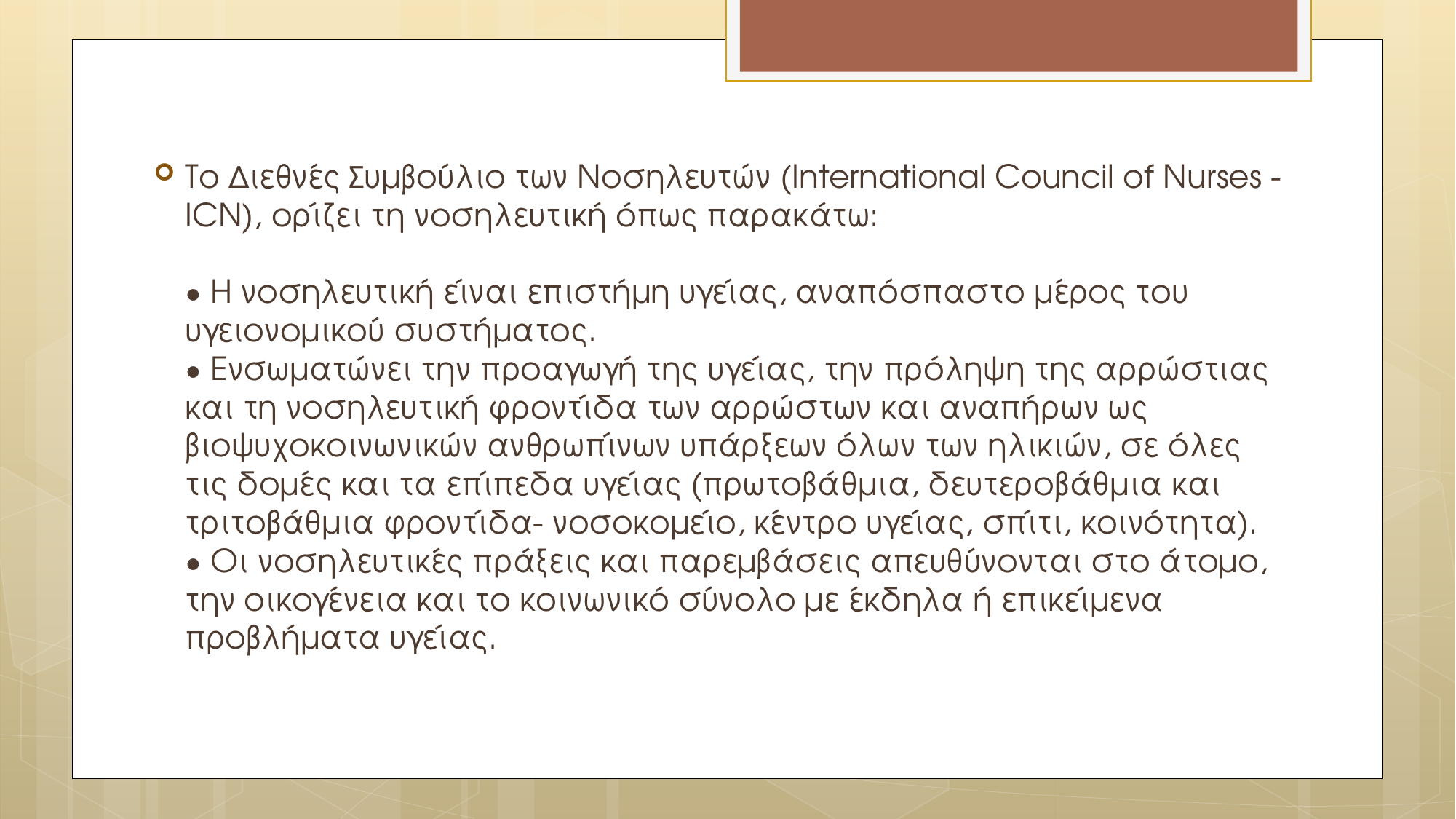

Το Διεθνές Συμβούλιο των Νοσηλευτών (International Council of Nurses - ICN), ορίζει τη νοσηλευτική όπως παρακάτω:
• Η νοσηλευτική είναι επιστήμη υγείας, αναπόσπαστο μέρος του υγειονομικού συστήματος.
• Ενσωματώνει την προαγωγή της υγείας, την πρόληψη της αρρώστιας και τη νοσηλευτική φροντίδα των αρρώστων και αναπήρων ως βιοψυχοκοινωνικών ανθρωπίνων υπάρξεων όλων των ηλικιών, σε όλες τις δομές και τα επίπεδα υγείας (πρωτοβάθμια, δευτεροβάθμια και τριτοβάθμια φροντίδα- νοσοκομείο, κέντρο υγείας, σπίτι, κοινότητα).
• Οι νοσηλευτικές πράξεις και παρεμβάσεις απευθύνονται στο άτομο, την οικογένεια και το κοινωνικό σύνολο με έκδηλα ή επικείμενα προβλήματα υγείας.